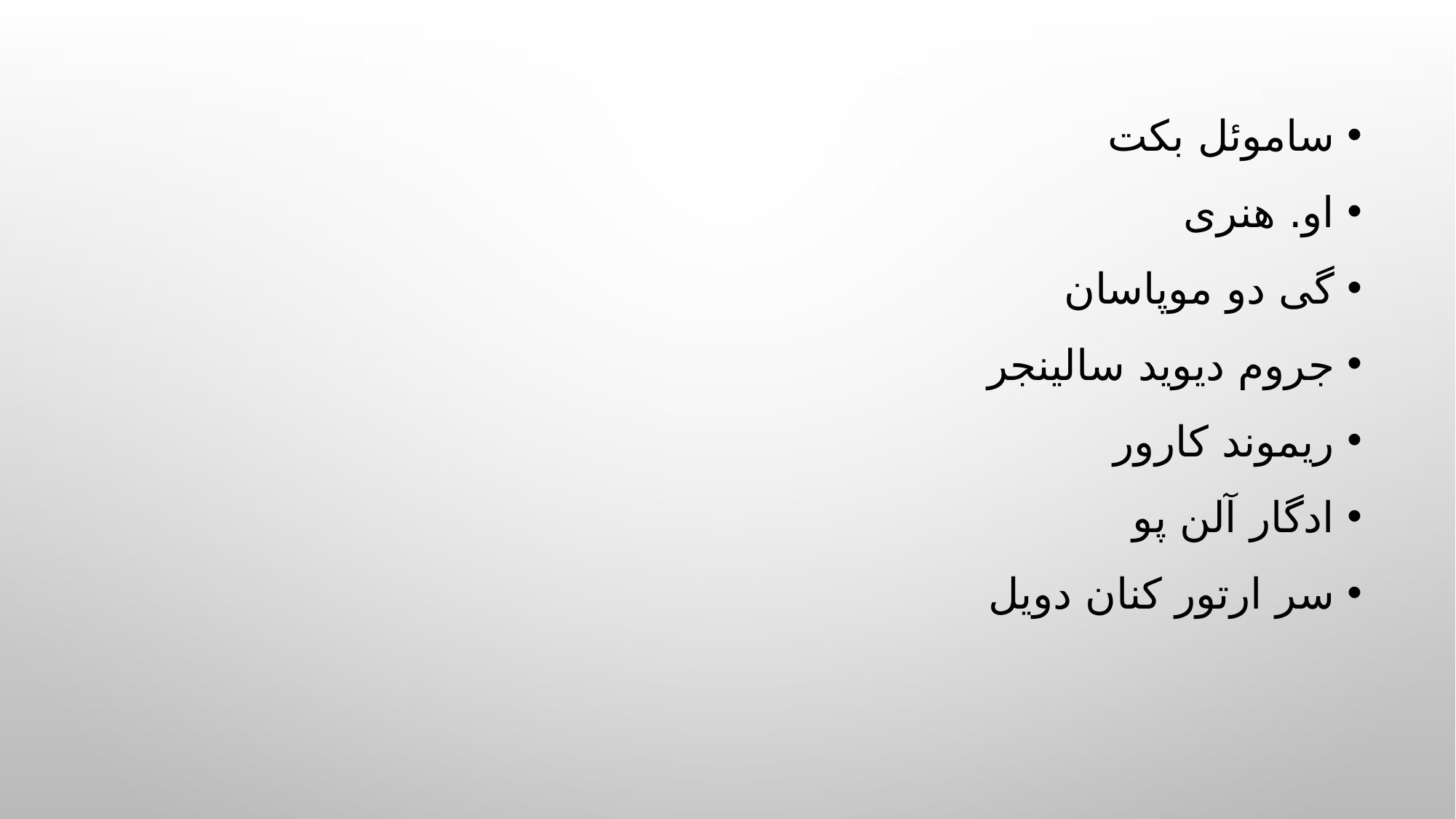

ساموئل بکت
او. هنری
گی دو موپاسان
جروم دیوید سالینجر
ریموند کارور
ادگار آلن پو
سر ارتور کنان دویل